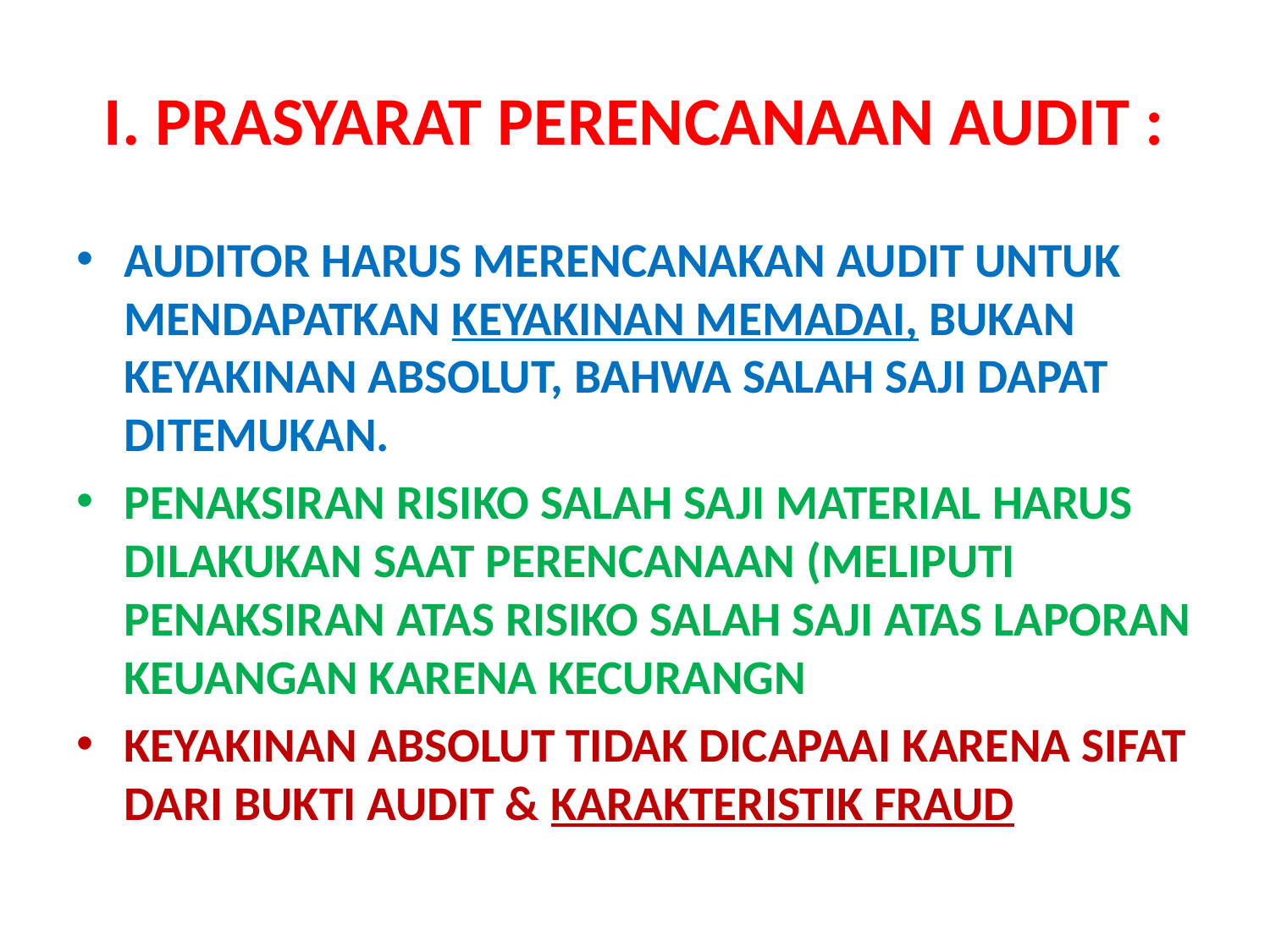

# I. PRASYARAT PERENCANAAN AUDIT :
AUDITOR HARUS MERENCANAKAN AUDIT UNTUK MENDAPATKAN KEYAKINAN MEMADAI, BUKAN KEYAKINAN ABSOLUT, BAHWA SALAH SAJI DAPAT DITEMUKAN.
PENAKSIRAN RISIKO SALAH SAJI MATERIAL HARUS DILAKUKAN SAAT PERENCANAAN (MELIPUTI PENAKSIRAN ATAS RISIKO SALAH SAJI ATAS LAPORAN KEUANGAN KARENA KECURANGN
KEYAKINAN ABSOLUT TIDAK DICAPAAI KARENA SIFAT DARI BUKTI AUDIT & KARAKTERISTIK FRAUD